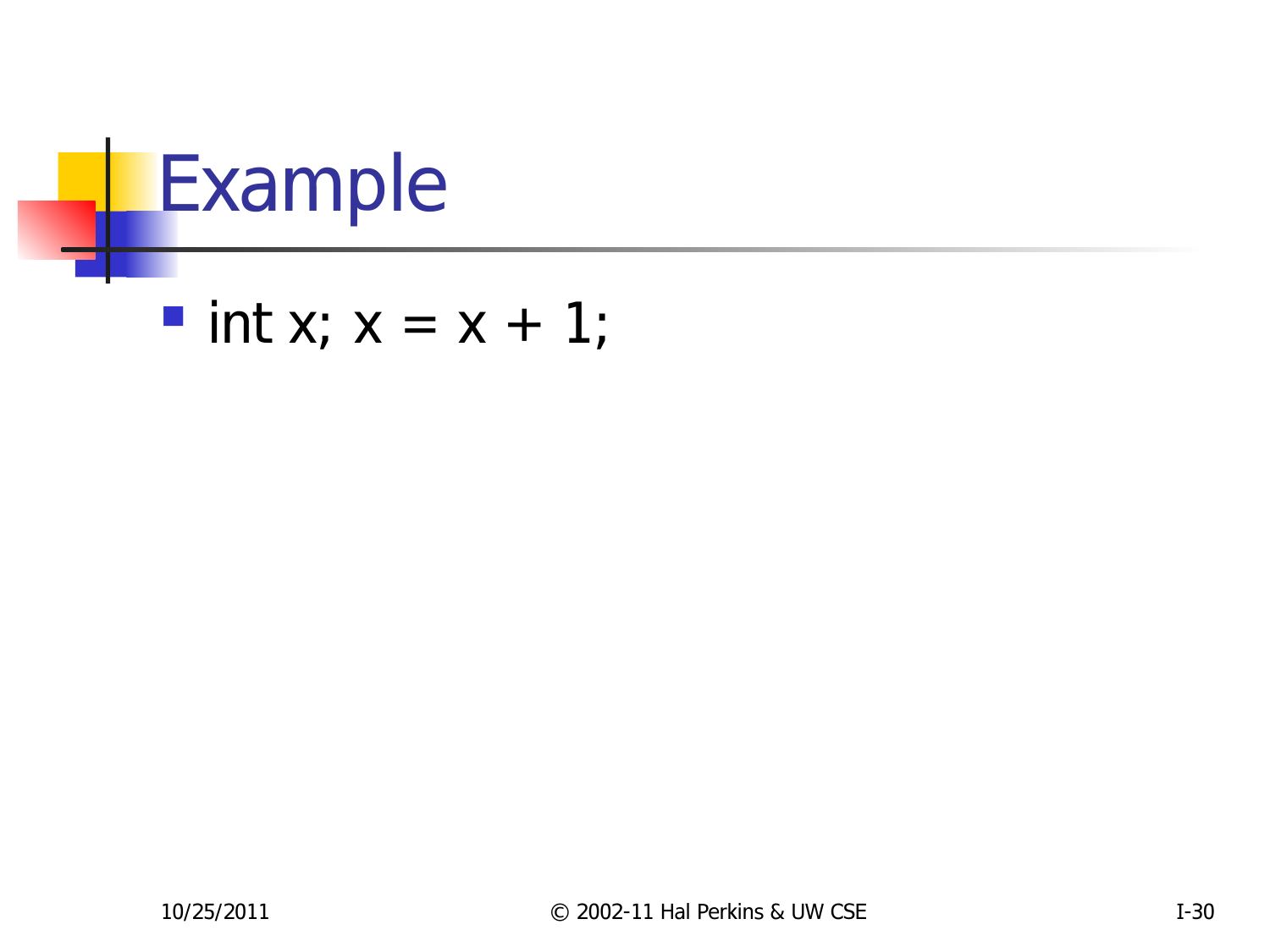

# Example
int x; x = x + 1;
10/25/2011
© 2002-11 Hal Perkins & UW CSE
I-30